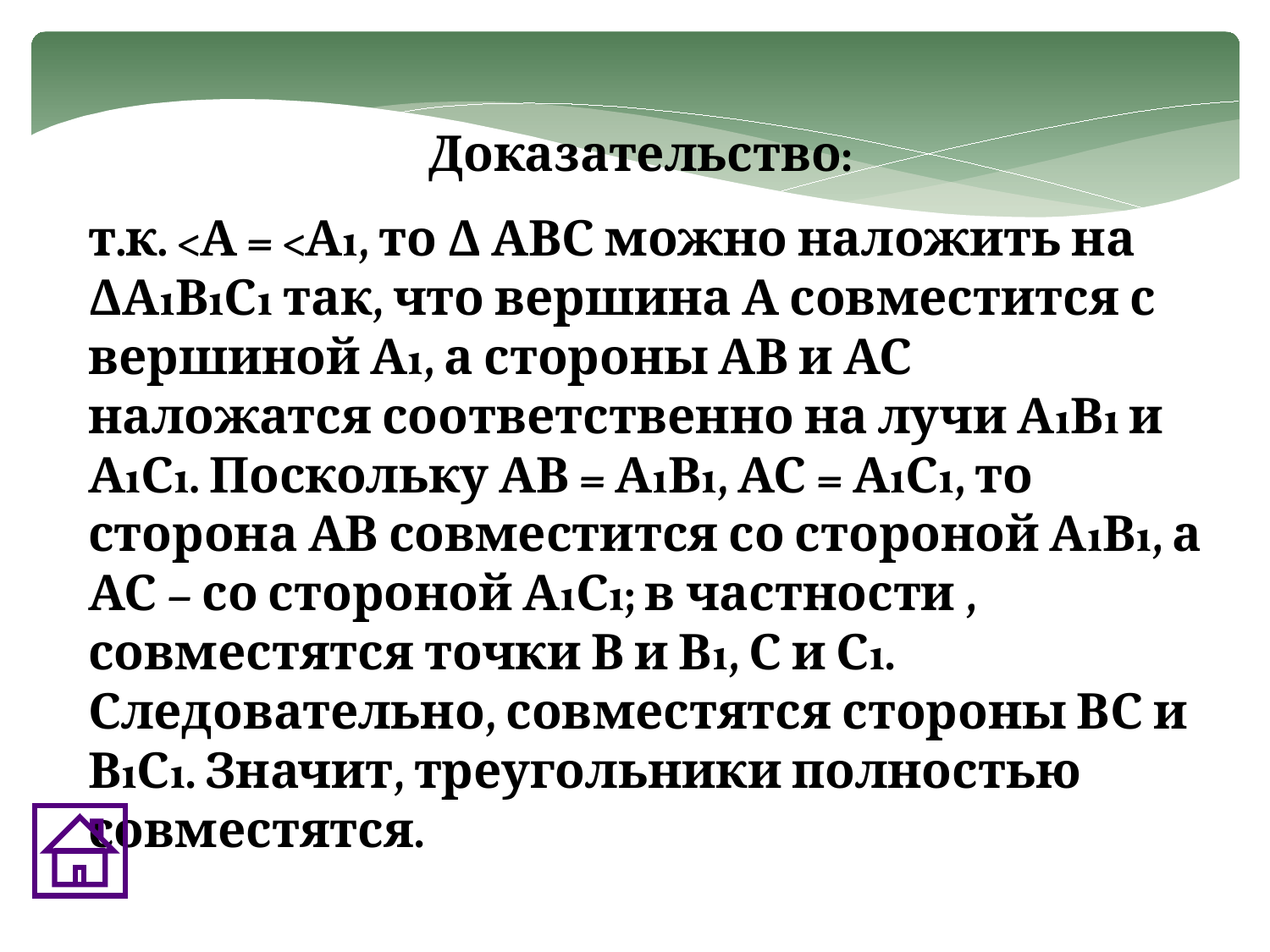

Доказательство:
т.к. <А = <Аı, то Δ АВС можно наложить на ΔАıВıСı так, что вершина А совместится с вершиной Аı, а стороны АВ и АС наложатся соответственно на лучи АıВı и АıСı. Поскольку АВ = АıВı, АС = АıСı, то сторона АВ совместится со стороной АıВı, а АС – со стороной АıСı; в частности , совместятся точки В и Вı, С и Сı. Следовательно, совместятся стороны ВС и ВıСı. Значит, треугольники полностью совместятся.